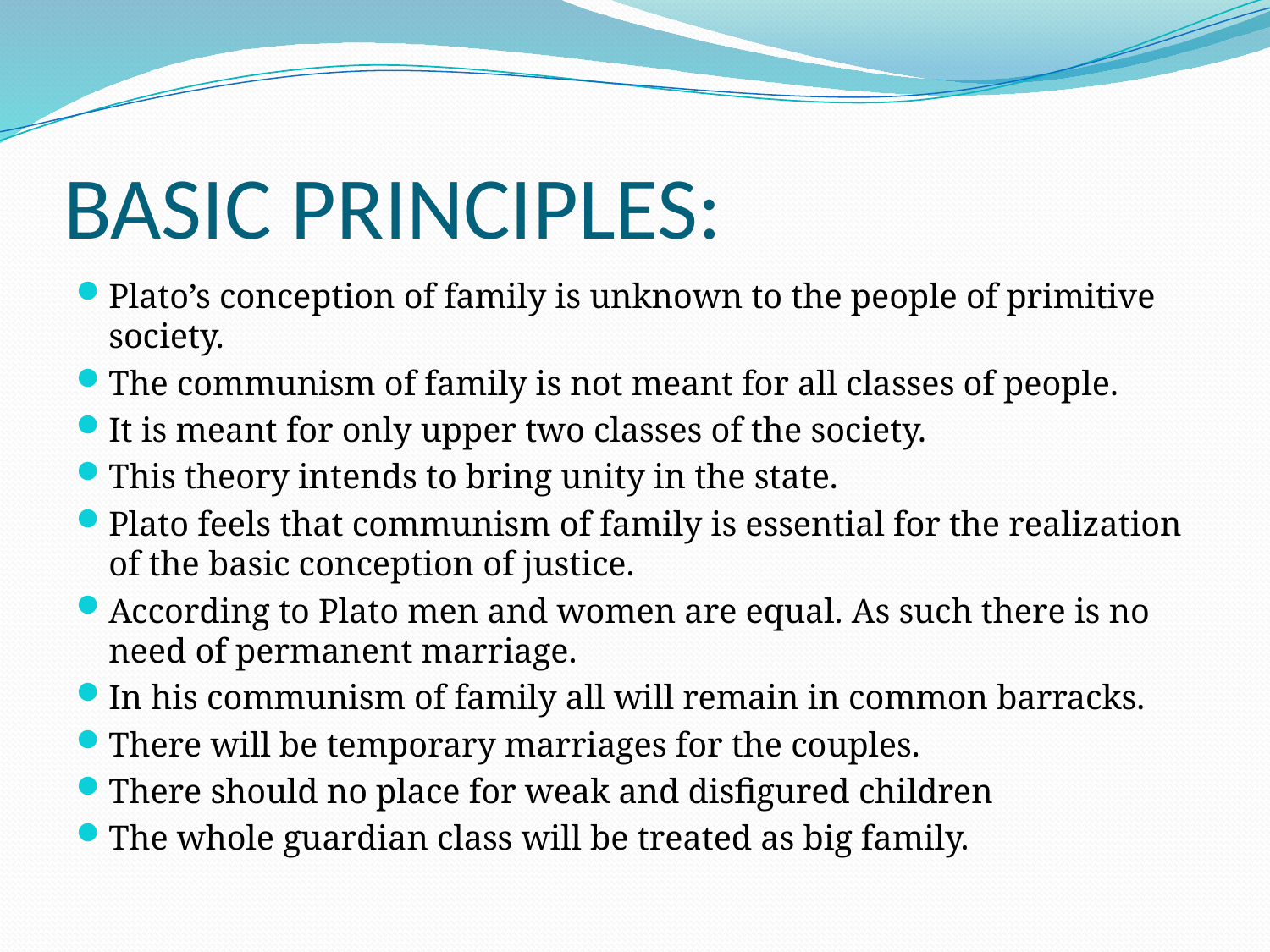

# BASIC PRINCIPLES:
Plato’s conception of family is unknown to the people of primitive society.
The communism of family is not meant for all classes of people.
It is meant for only upper two classes of the society.
This theory intends to bring unity in the state.
Plato feels that communism of family is essential for the realization of the basic conception of justice.
According to Plato men and women are equal. As such there is no need of permanent marriage.
In his communism of family all will remain in common barracks.
There will be temporary marriages for the couples.
There should no place for weak and disfigured children
The whole guardian class will be treated as big family.